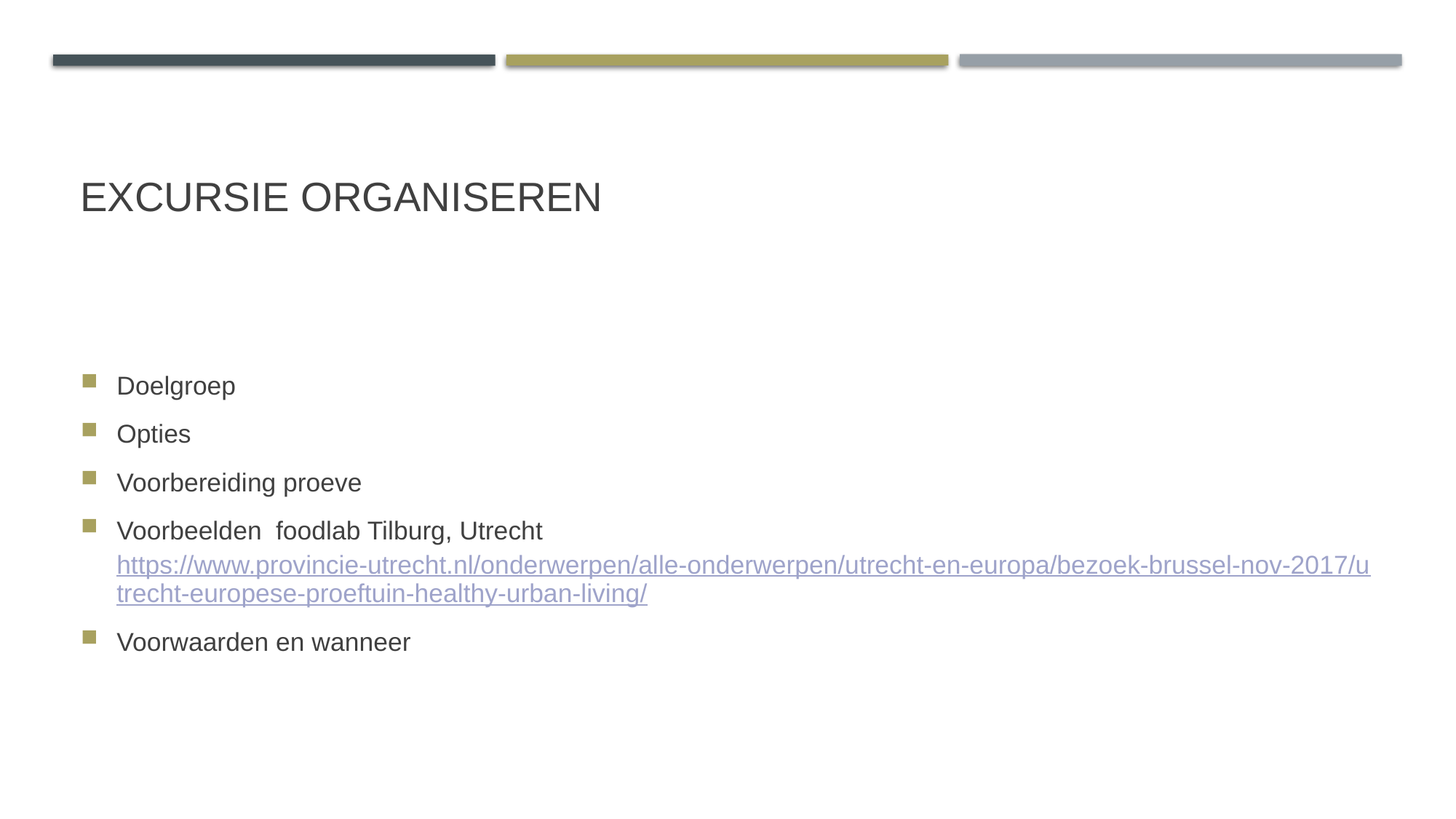

# Excursie organiseren
Doelgroep
Opties
Voorbereiding proeve
Voorbeelden  foodlab Tilburg, Utrecht https://www.provincie-utrecht.nl/onderwerpen/alle-onderwerpen/utrecht-en-europa/bezoek-brussel-nov-2017/utrecht-europese-proeftuin-healthy-urban-living/
Voorwaarden en wanneer